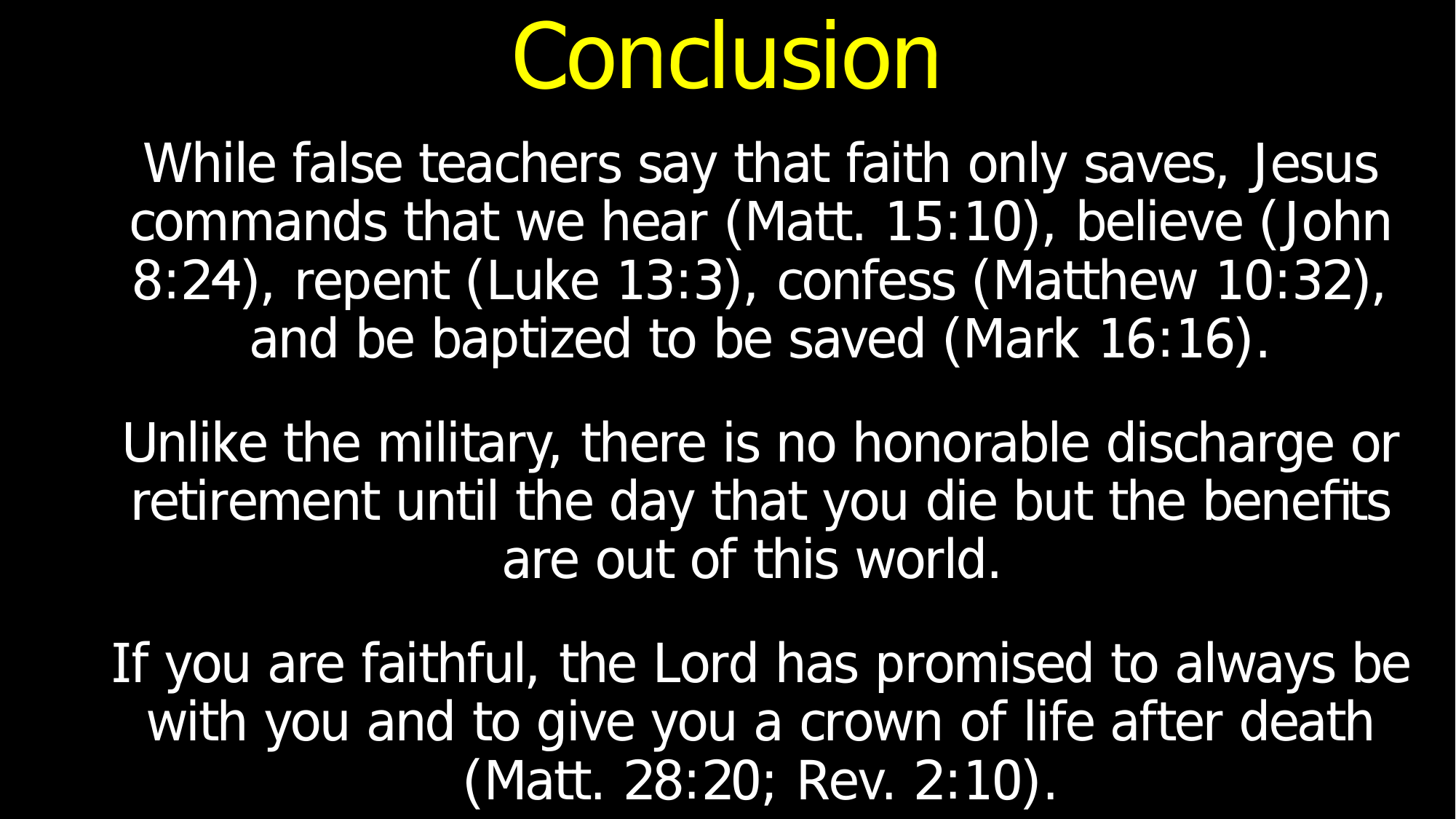

# Conclusion
While false teachers say that faith only saves, Jesus commands that we hear (Matt. 15:10), believe (John 8:24), repent (Luke 13:3), confess (Matthew 10:32), and be baptized to be saved (Mark 16:16).

Unlike the military, there is no honorable discharge or retirement until the day that you die but the benefits are out of this world.

If you are faithful, the Lord has promised to always be with you and to give you a crown of life after death (Matt. 28:20; Rev. 2:10).